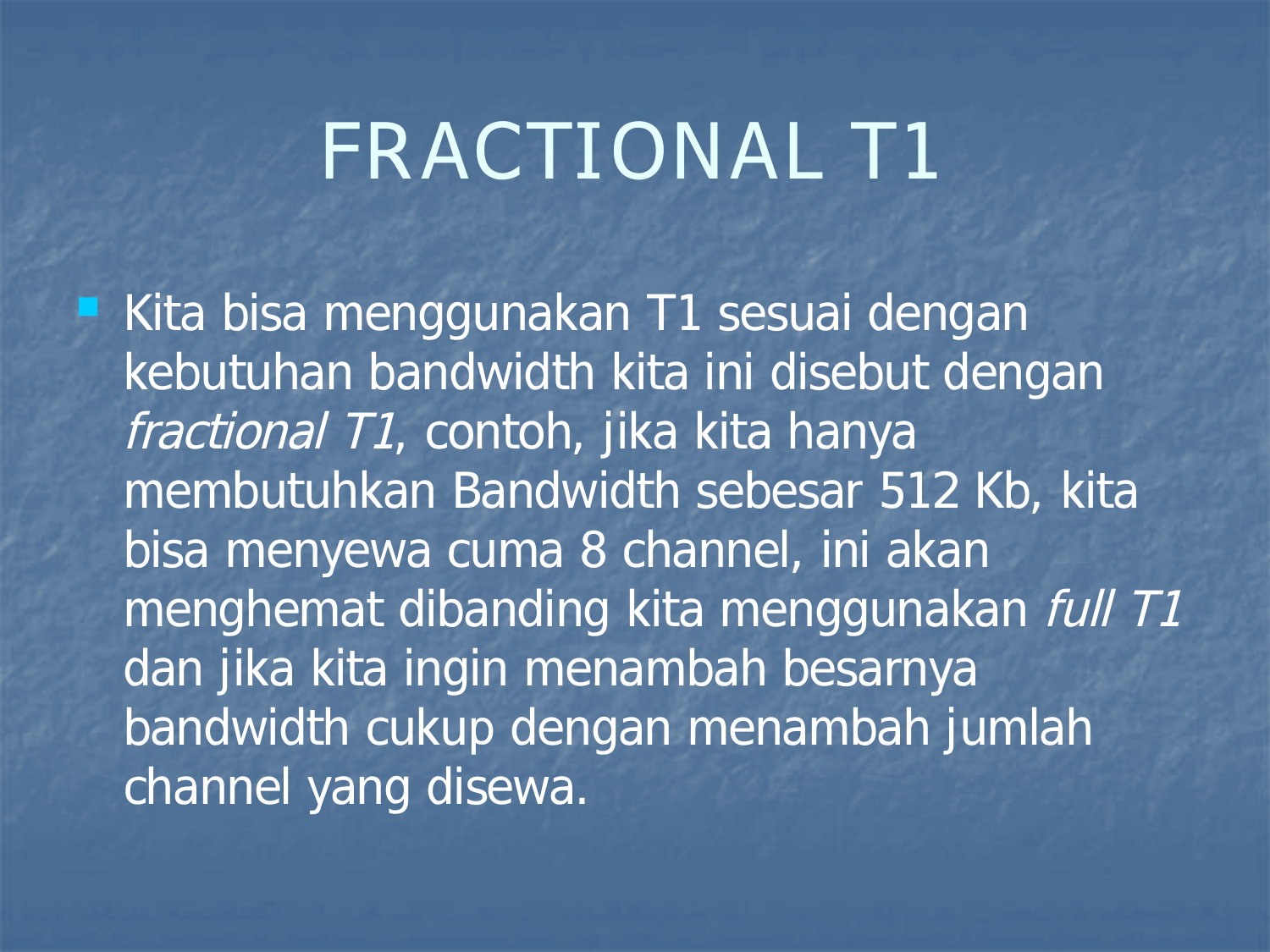

# FRACTIONAL T1
Kita bisa menggunakan T1 sesuai dengan kebutuhan bandwidth kita ini disebut dengan fractional T1, contoh, jika kita hanya membutuhkan Bandwidth sebesar 512 Kb, kita bisa menyewa cuma 8 channel, ini akan menghemat dibanding kita menggunakan full T1 dan jika kita ingin menambah besarnya bandwidth cukup dengan menambah jumlah channel yang disewa.